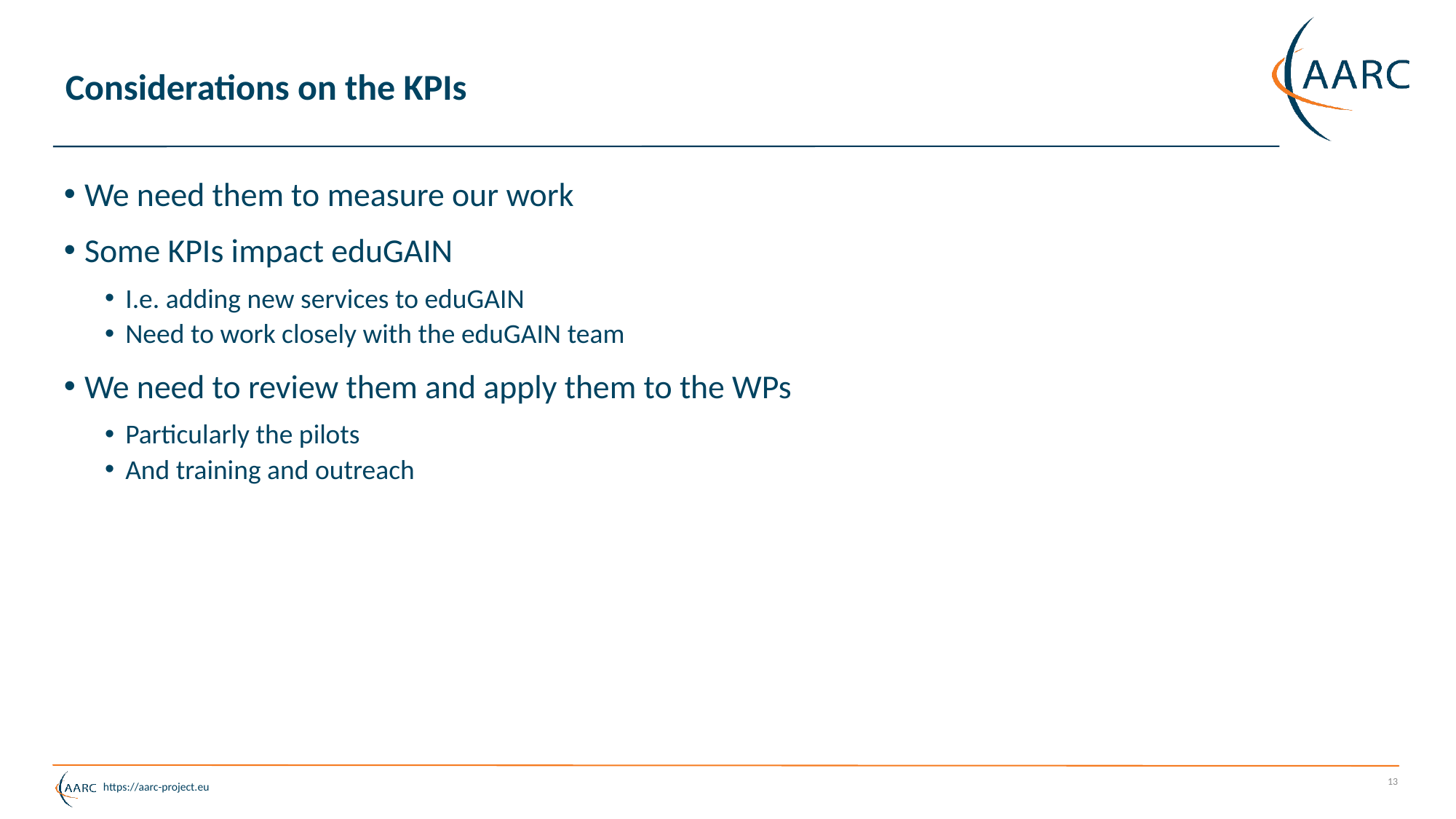

# Considerations on the KPIs
We need them to measure our work
Some KPIs impact eduGAIN
I.e. adding new services to eduGAIN
Need to work closely with the eduGAIN team
We need to review them and apply them to the WPs
Particularly the pilots
And training and outreach

13